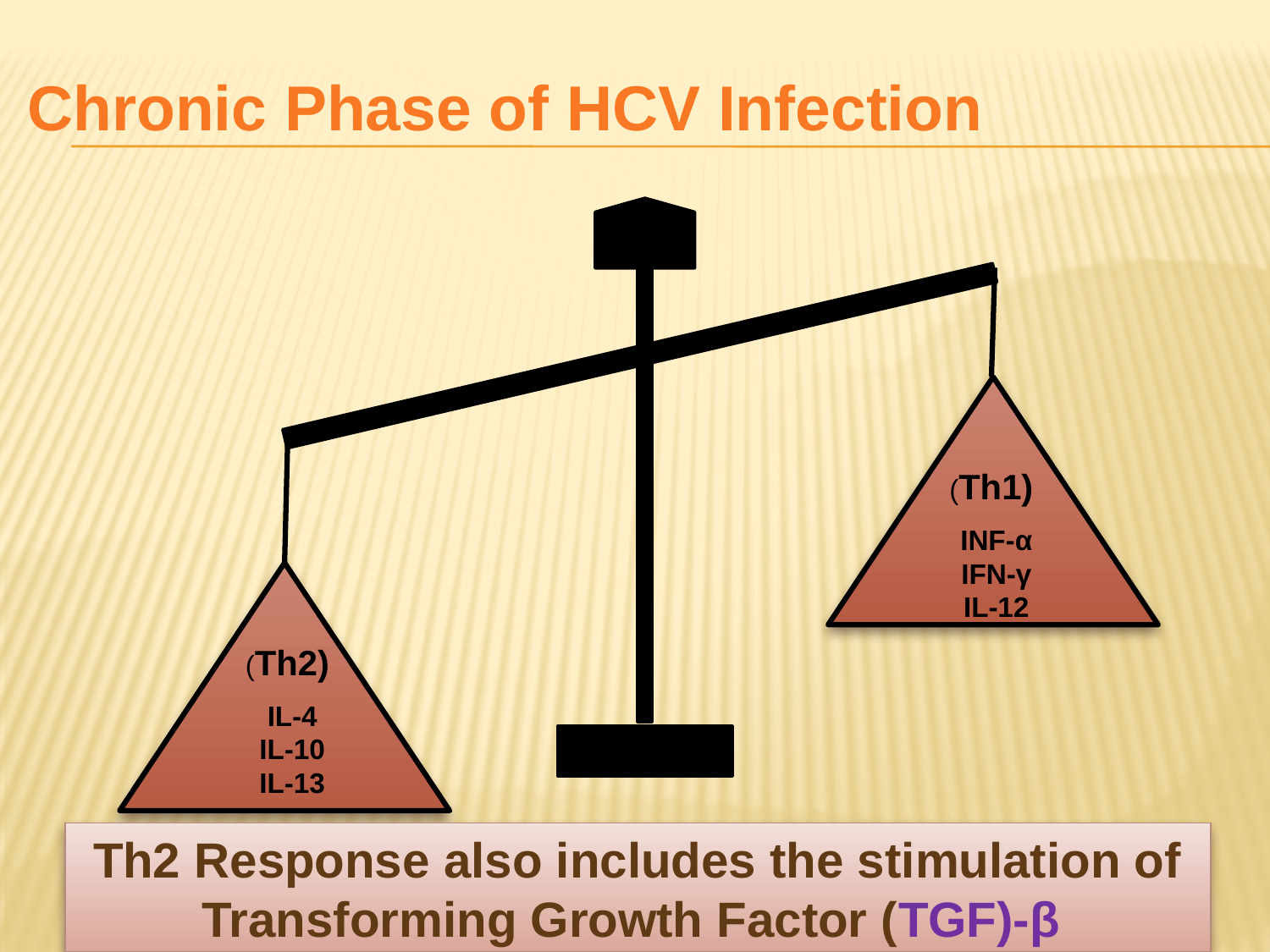

# Chronic Phase of HCV Infection

(Th1)

INF-α
IFN-γ
IL-12

(Th2)
IL-4
IL-10
IL-13

Th2 Response also includes the stimulation of Transforming Growth Factor (TGF)-β